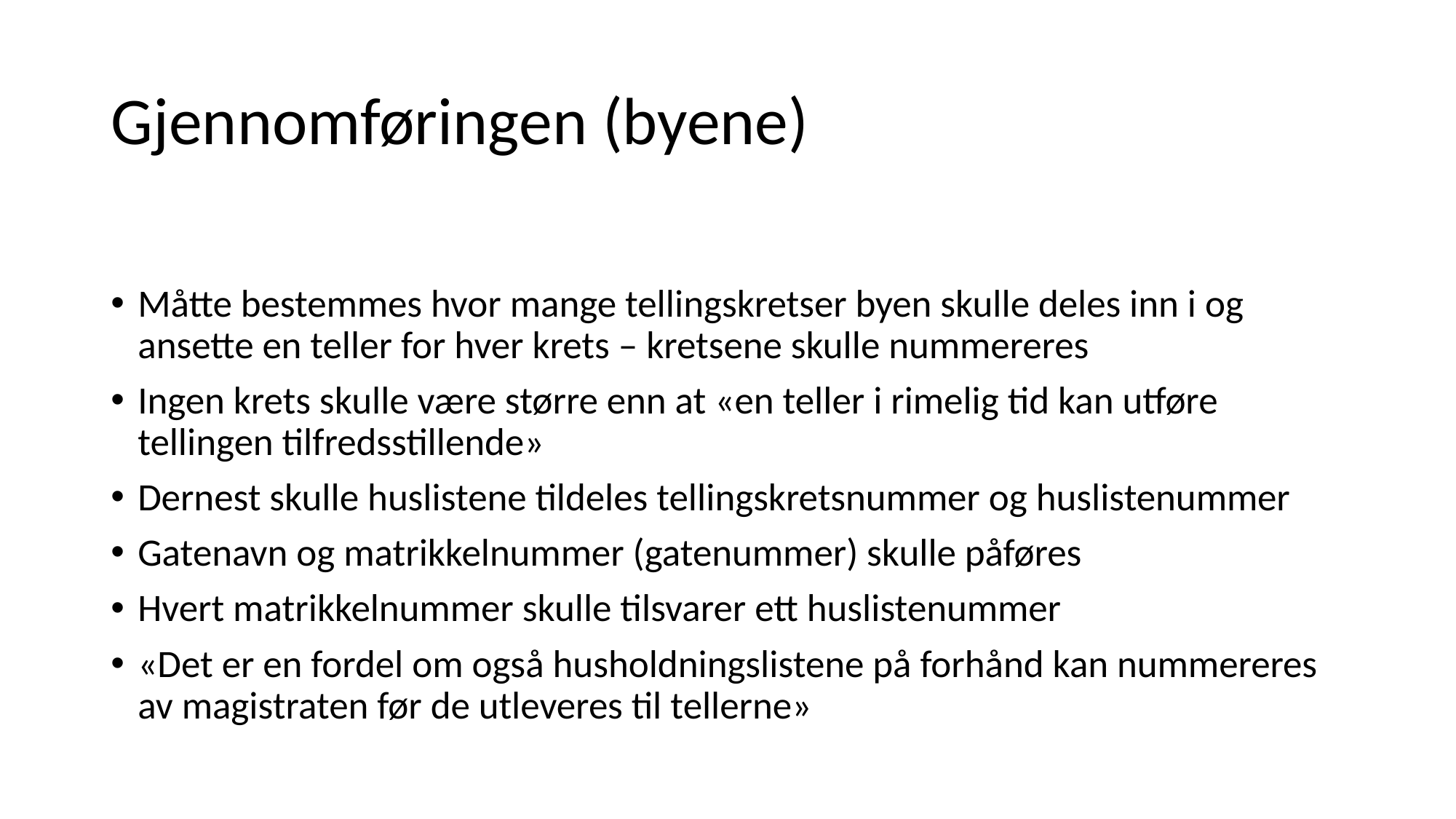

# Gjennomføringen (byene)

Måtte bestemmes hvor mange tellingskretser byen skulle deles inn i og ansette en teller for hver krets – kretsene skulle nummereres
Ingen krets skulle være større enn at «en teller i rimelig tid kan utføre tellingen tilfredsstillende»
Dernest skulle huslistene tildeles tellingskretsnummer og huslistenummer
Gatenavn og matrikkelnummer (gatenummer) skulle påføres
Hvert matrikkelnummer skulle tilsvarer ett huslistenummer
«Det er en fordel om også husholdningslistene på forhånd kan nummereres av magistraten før de utleveres til tellerne»